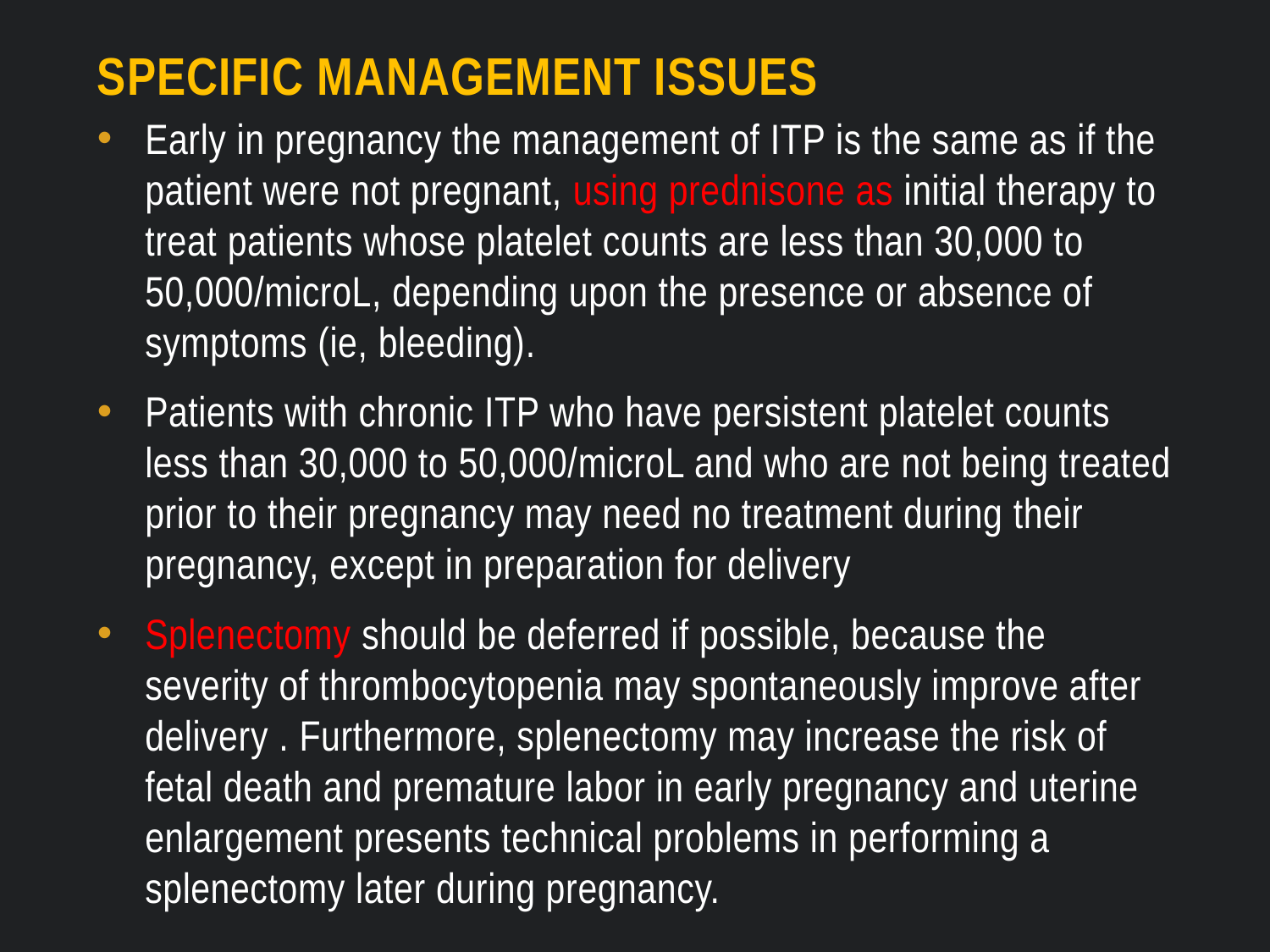

# Specific management issues
Early in pregnancy the management of ITP is the same as if the patient were not pregnant, using prednisone as initial therapy to treat patients whose platelet counts are less than 30,000 to 50,000/microL, depending upon the presence or absence of symptoms (ie, bleeding).
Patients with chronic ITP who have persistent platelet counts less than 30,000 to 50,000/microL and who are not being treated prior to their pregnancy may need no treatment during their pregnancy, except in preparation for delivery
Splenectomy should be deferred if possible, because the severity of thrombocytopenia may spontaneously improve after delivery . Furthermore, splenectomy may increase the risk of fetal death and premature labor in early pregnancy and uterine enlargement presents technical problems in performing a splenectomy later during pregnancy.